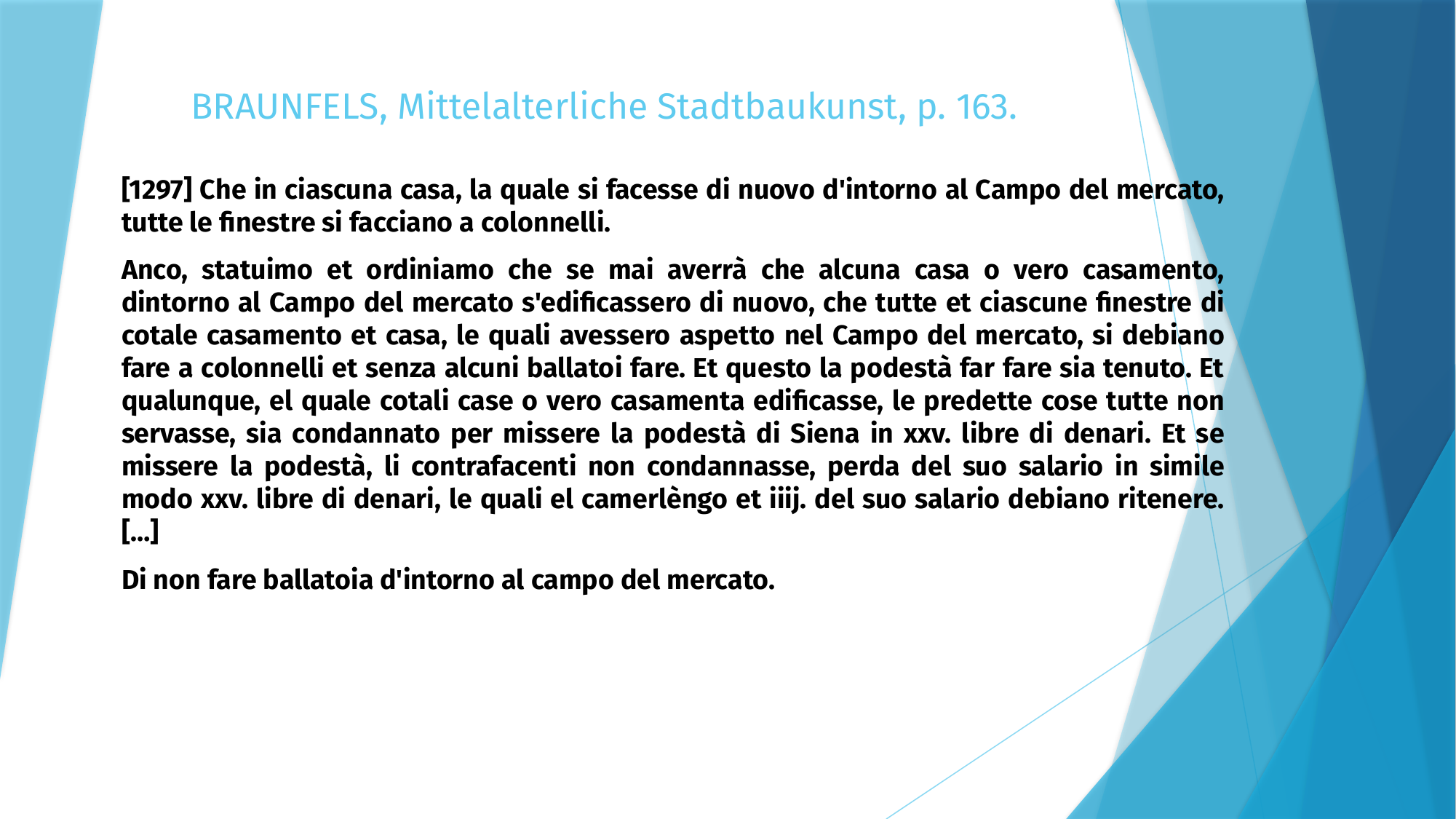

# BRAUNFELS, Mittelalterliche Stadtbaukunst, p. 163.
[1297] Che in ciascuna casa, la quale si facesse di nuovo d'intorno al Campo del mercato, tutte le finestre si facciano a colonnelli.
Anco, statuimo et ordiniamo che se mai averrà che alcuna casa o vero casamento, dintorno al Campo del mercato s'edificassero di nuovo, che tutte et ciascune finestre di cotale casamento et casa, le quali avessero aspetto nel Campo del mercato, si debiano fare a colonnelli et senza alcuni ballatoi fare. Et questo la podestà far fare sia tenuto. Et qualunque, el quale cotali case o vero casamenta edificasse, le predette cose tutte non servasse, sia condannato per missere la podestà di Siena in xxv. libre di denari. Et se missere la podestà, li contrafacenti non condannasse, perda del suo salario in simile modo xxv. libre di denari, le quali el camerlèngo et iiij. del suo salario debiano ritenere. […]
Di non fare ballatoia d'intorno al campo del mercato.